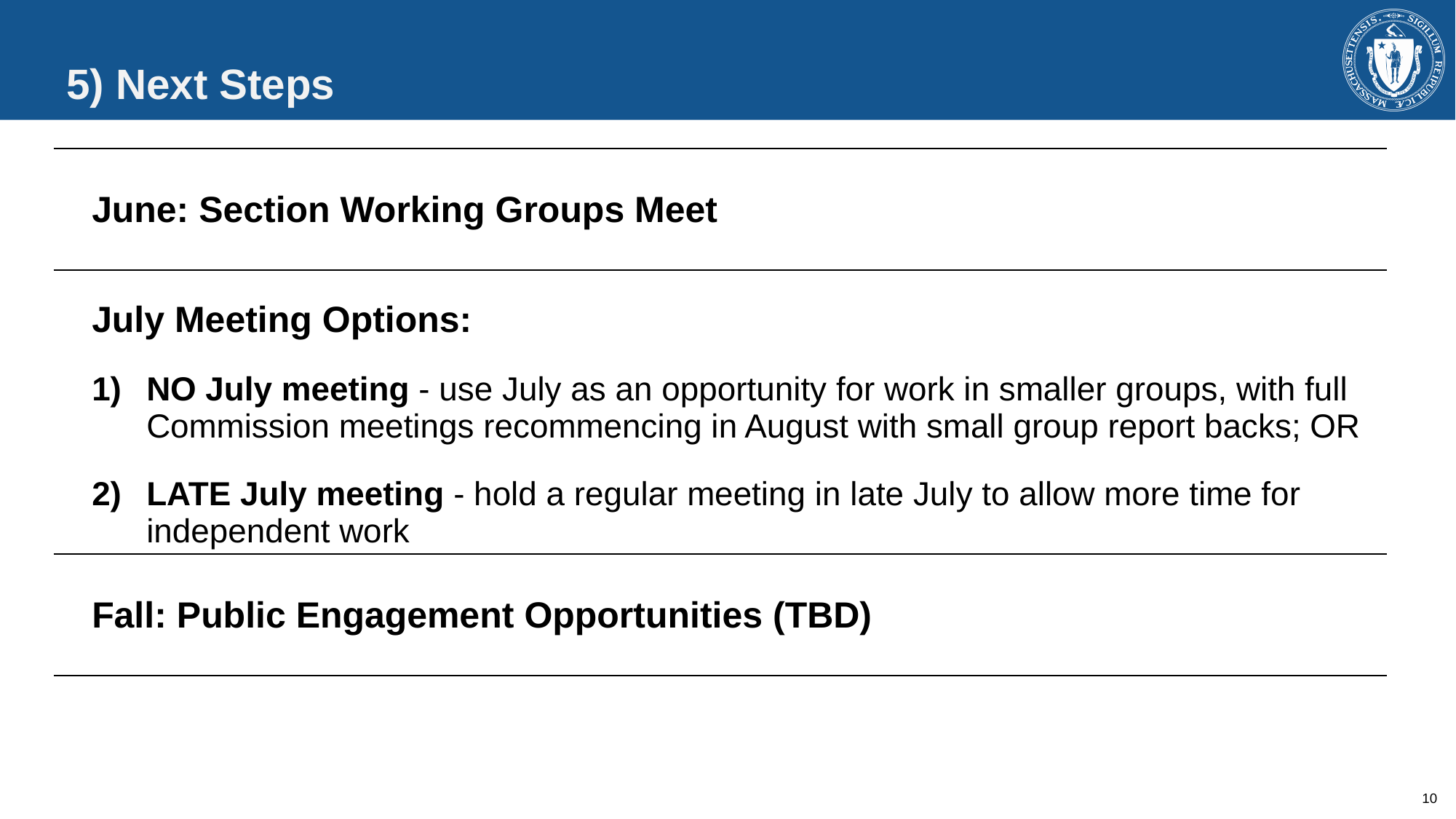

# 5) Next Steps
| June: Section Working Groups Meet |
| --- |
| July Meeting Options: NO July meeting - use July as an opportunity for work in smaller groups, with full Commission meetings recommencing in August with small group report backs; OR LATE July meeting - hold a regular meeting in late July to allow more time for independent work |
| Fall: Public Engagement Opportunities (TBD) |